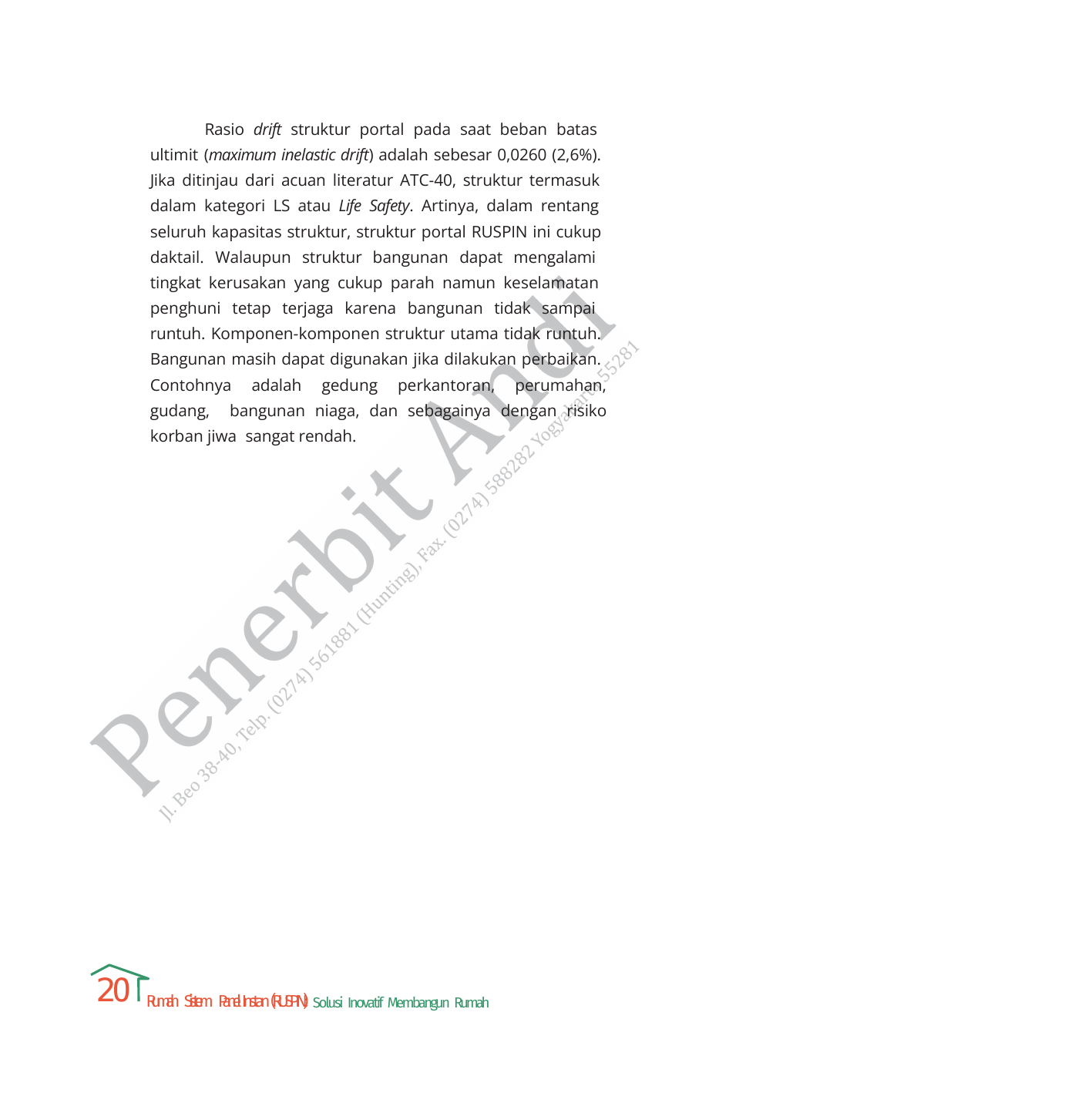

Rasio drift struktur portal pada saat beban batas  ultimit (maximum inelastic drift) adalah sebesar 0,0260 (2,6%).  Jika ditinjau dari acuan literatur ATC-40, struktur termasuk  dalam kategori LS atau Life Safety. Artinya, dalam rentang  seluruh kapasitas struktur, struktur portal RUSPIN ini cukup  daktail. Walaupun struktur bangunan dapat mengalami  tingkat kerusakan yang cukup parah namun keselamatan  penghuni tetap terjaga karena bangunan tidak sampai  runtuh. Komponen-komponen struktur utama tidak runtuh.  Bangunan masih dapat digunakan jika dilakukan perbaikan.  Contohnya adalah gedung perkantoran, perumahan, gudang,  bangunan niaga, dan sebagainya dengan risiko korban jiwa  sangat rendah.

20
Rumah Sistem Panel Instan (RUSPIN): Solusi Inovatif Membangun Rumah